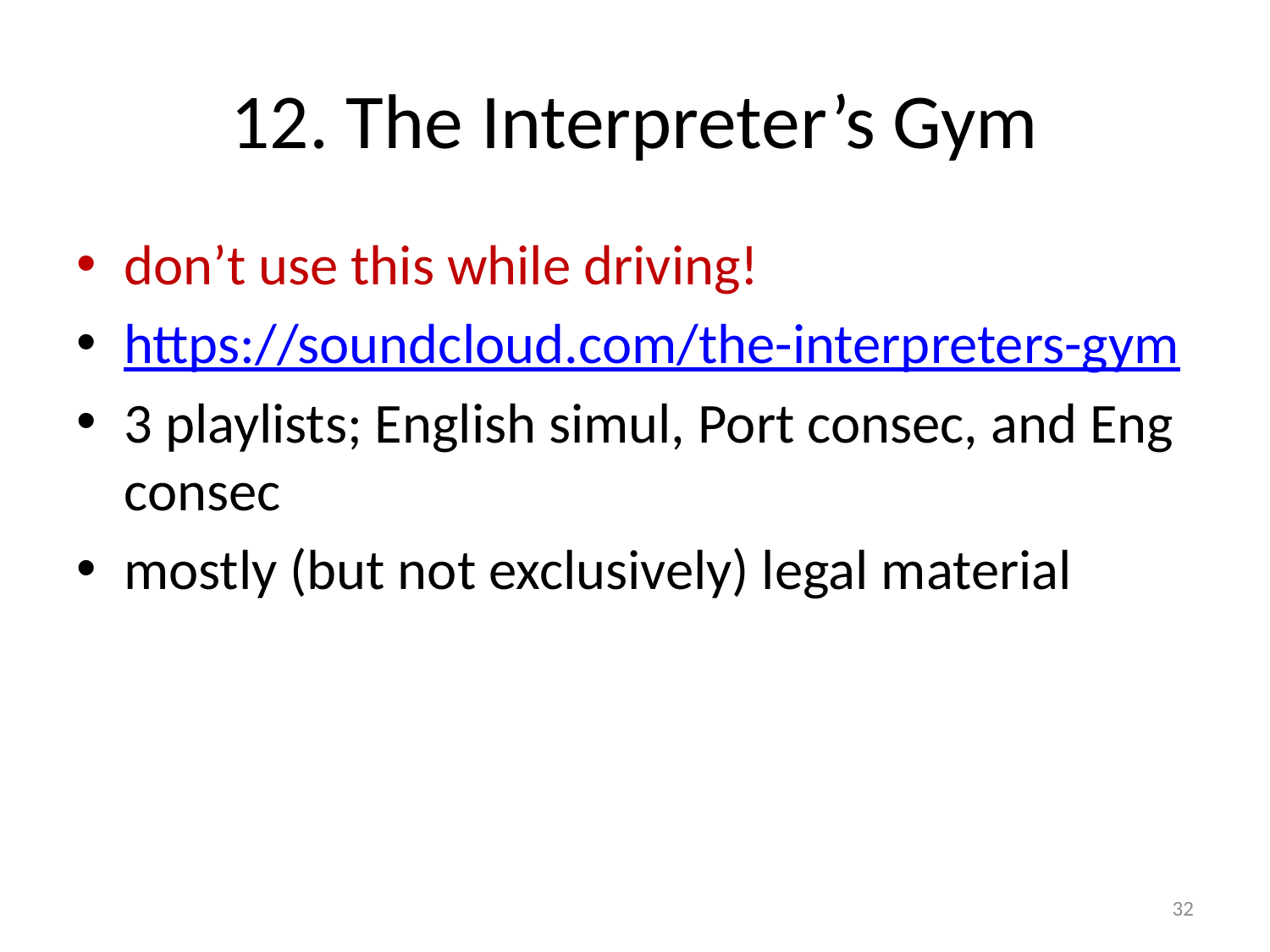

# 12. The Interpreter’s Gym
don’t use this while driving!
https://soundcloud.com/the-interpreters-gym
3 playlists; English simul, Port consec, and Eng consec
mostly (but not exclusively) legal material
32